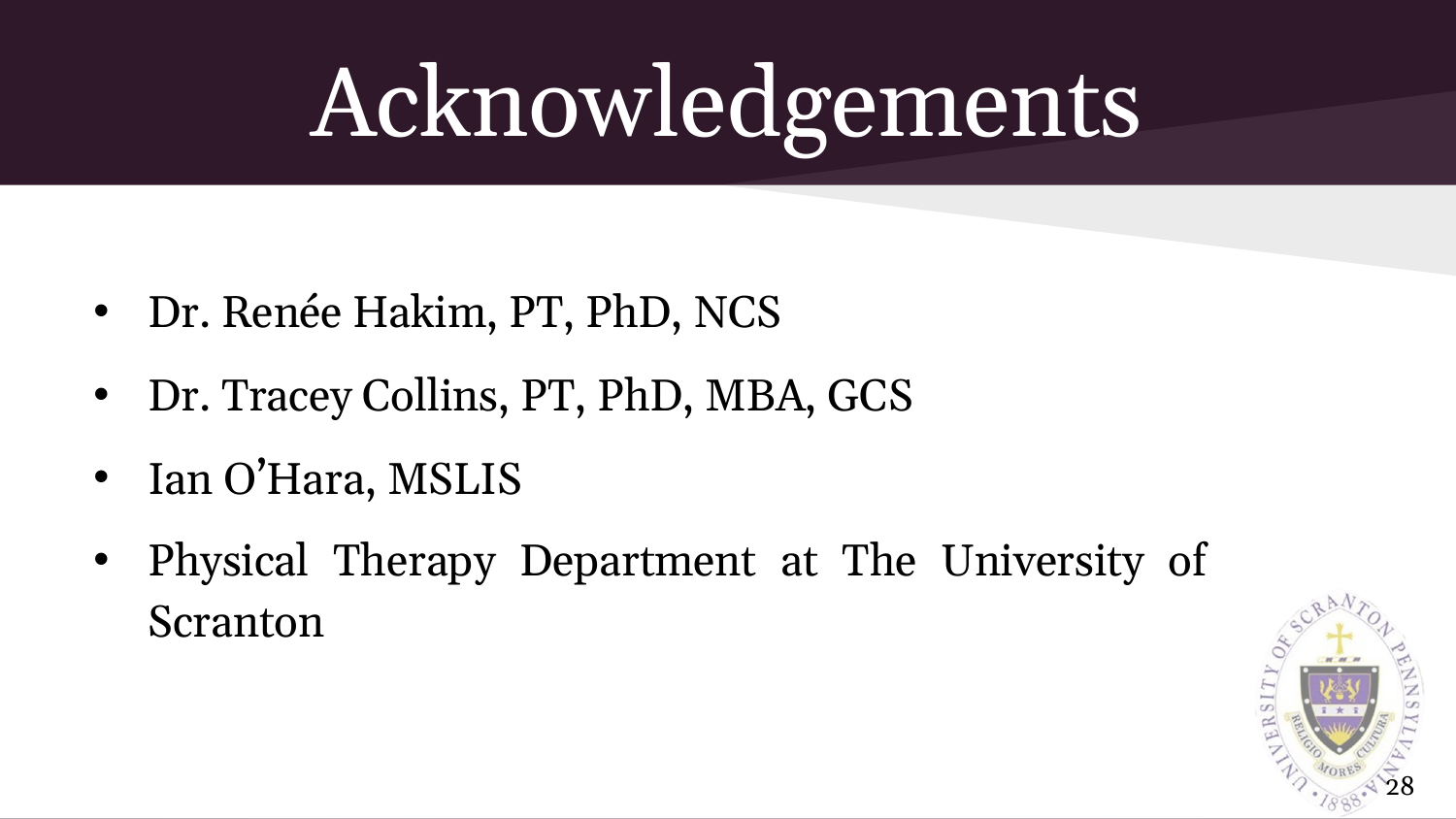

# Acknowledgements

Dr. Renée Hakim, PT, PhD, NCS
Dr. Tracey Collins, PT, PhD, MBA, GCS
Ian O’Hara, MSLIS
Physical Therapy Department at The University of  Scranton

28